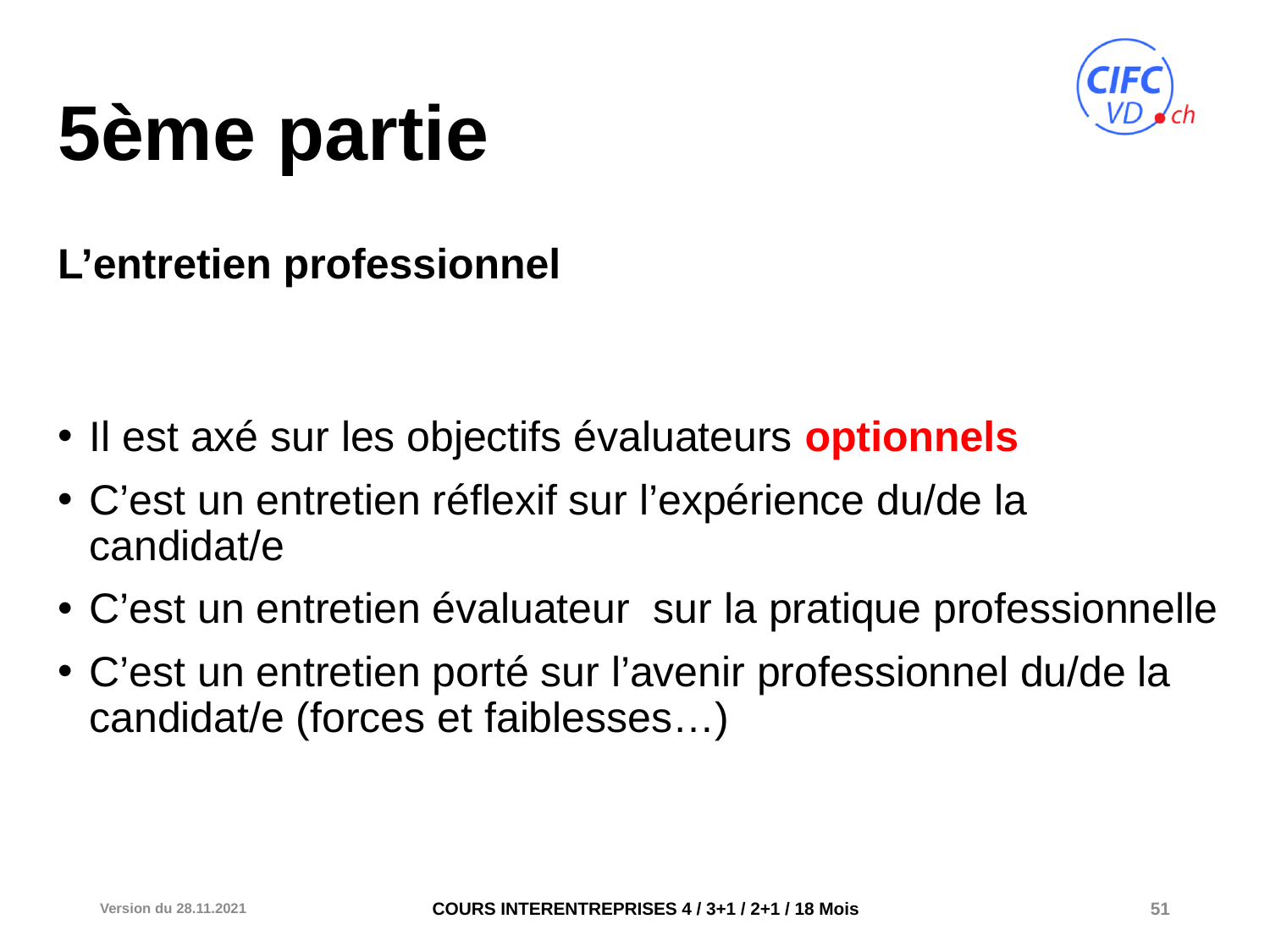

# 5ème partie
L’entretien professionnel

Il est axé sur les objectifs évaluateurs optionnels
C’est un entretien réflexif sur l’expérience du/de la candidat/e
C’est un entretien évaluateur  sur la pratique professionnelle
C’est un entretien porté sur l’avenir professionnel du/de la candidat/e (forces et faiblesses…)

Version du 28.11.2021
51
COURS INTERENTREPRISES 4 / 3+1 / 2+1 / 18 Mois